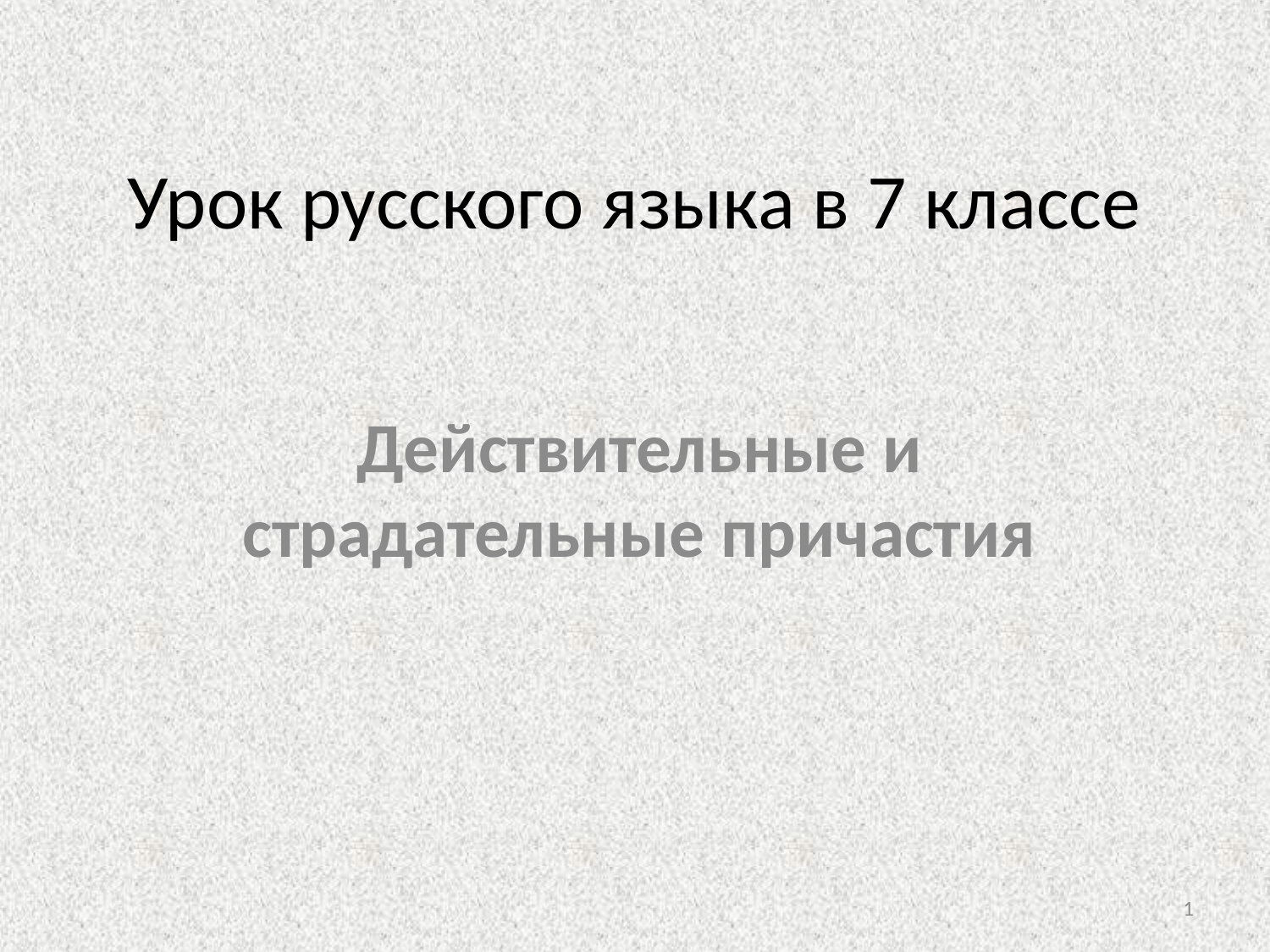

# Урок русского языка в 7 классе
Действительные и страдательные причастия
1